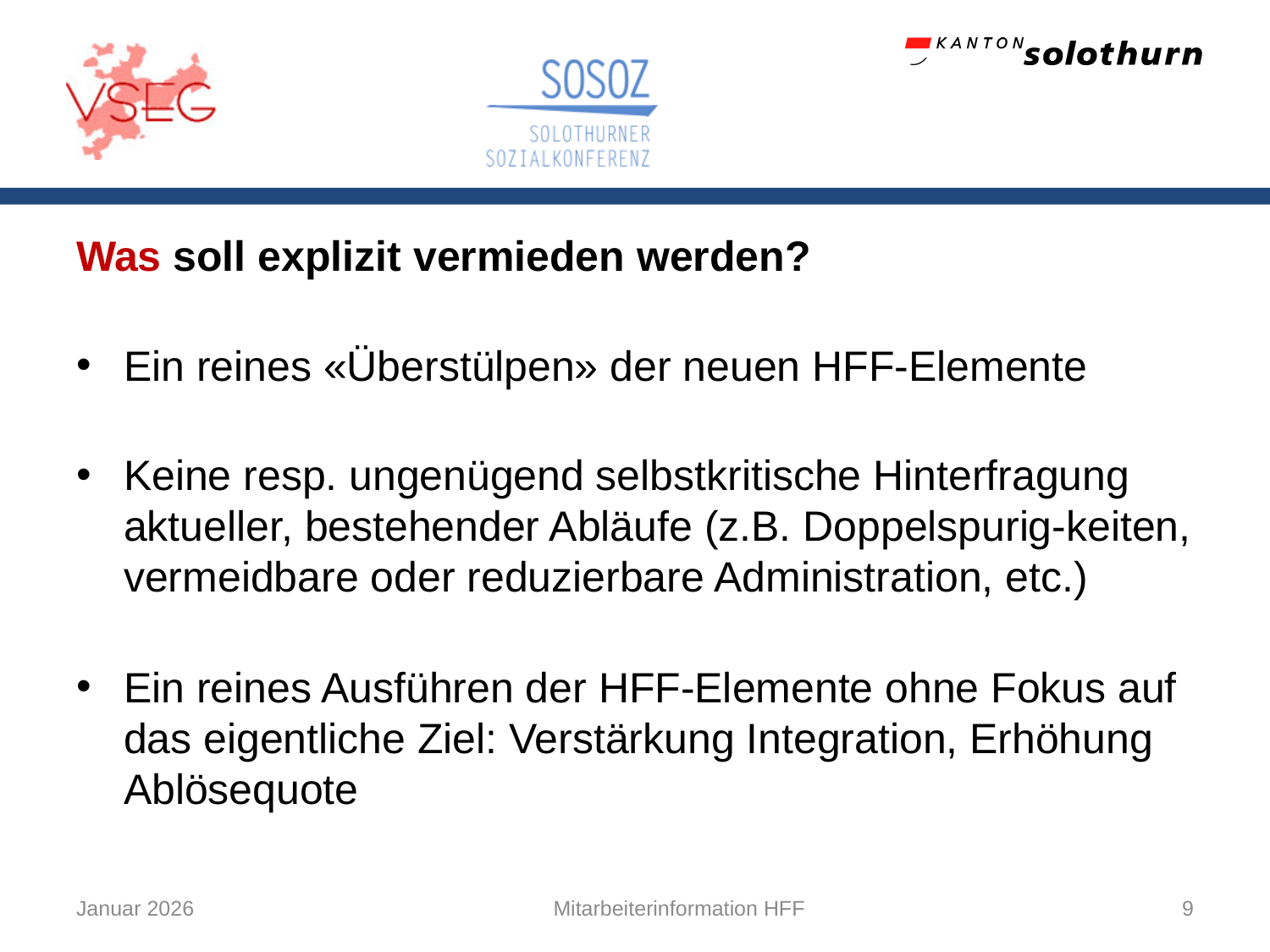

Was soll explizit vermieden werden?
Ein reines «Überstülpen» der neuen HFF-Elemente
Keine resp. ungenügend selbstkritische Hinterfragung aktueller, bestehender Abläufe (z.B. Doppelspurig-keiten, vermeidbare oder reduzierbare Administration, etc.)
Ein reines Ausführen der HFF-Elemente ohne Fokus auf das eigentliche Ziel: Verstärkung Integration, Erhöhung Ablösequote

Januar 2026
Mitarbeiterinformation HFF
9